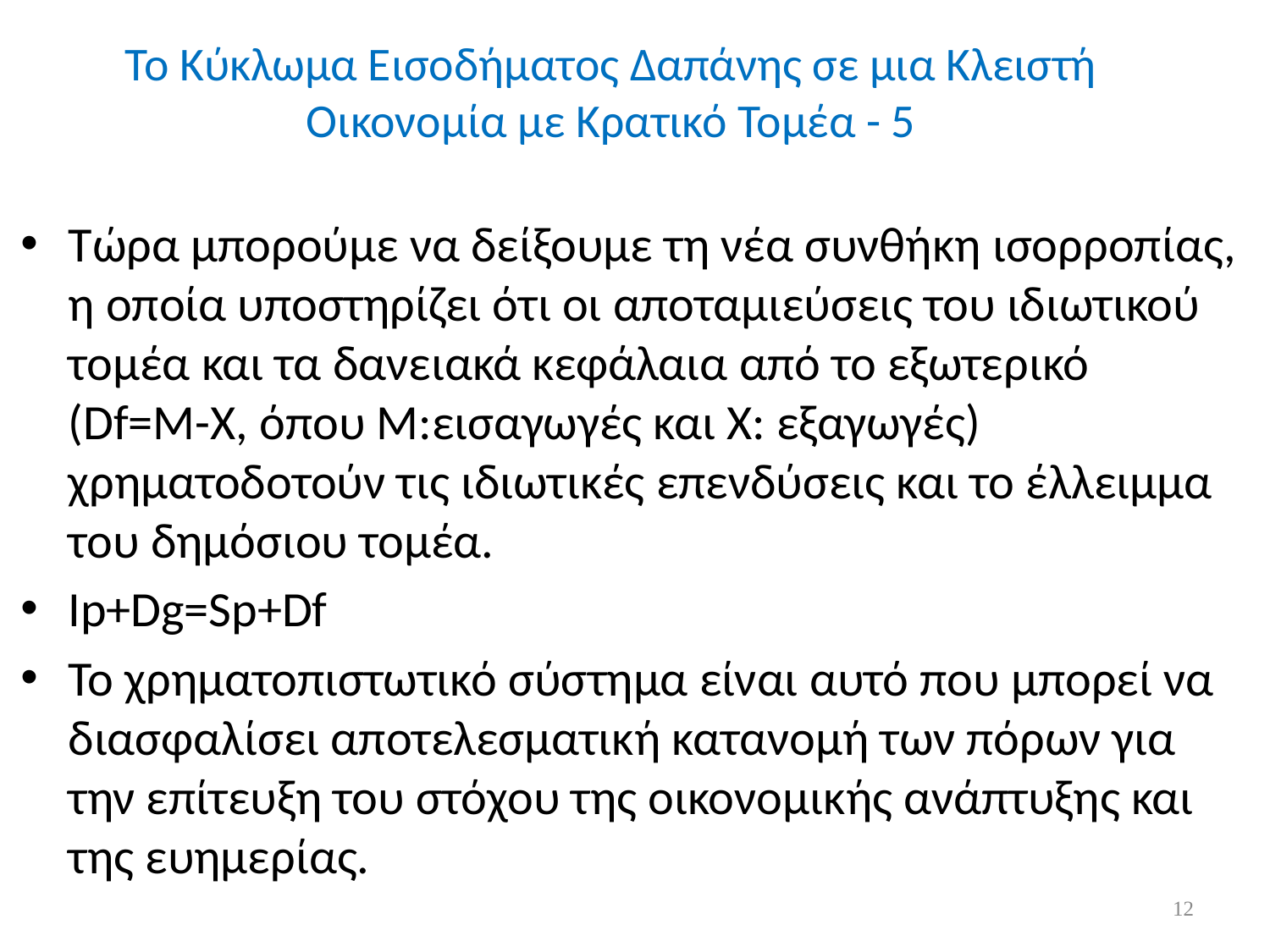

# Το Κύκλωμα Εισοδήματος Δαπάνης σε μια Κλειστή Οικονομία με Κρατικό Τομέα - 5
Τώρα μπορούμε να δείξουμε τη νέα συνθήκη ισορροπίας, η οποία υποστηρίζει ότι οι αποταμιεύσεις του ιδιωτικού τομέα και τα δανειακά κεφάλαια από το εξωτερικό (Df=M-X, όπου M:εισαγωγές και Χ: εξαγωγές) χρηματοδοτούν τις ιδιωτικές επενδύσεις και το έλλειμμα του δημόσιου τομέα.
Ip+Dg=Sp+Df
Το χρηματοπιστωτικό σύστημα είναι αυτό που μπορεί να διασφαλίσει αποτελεσματική κατανομή των πόρων για την επίτευξη του στόχου της οικονομικής ανάπτυξης και της ευημερίας.

12